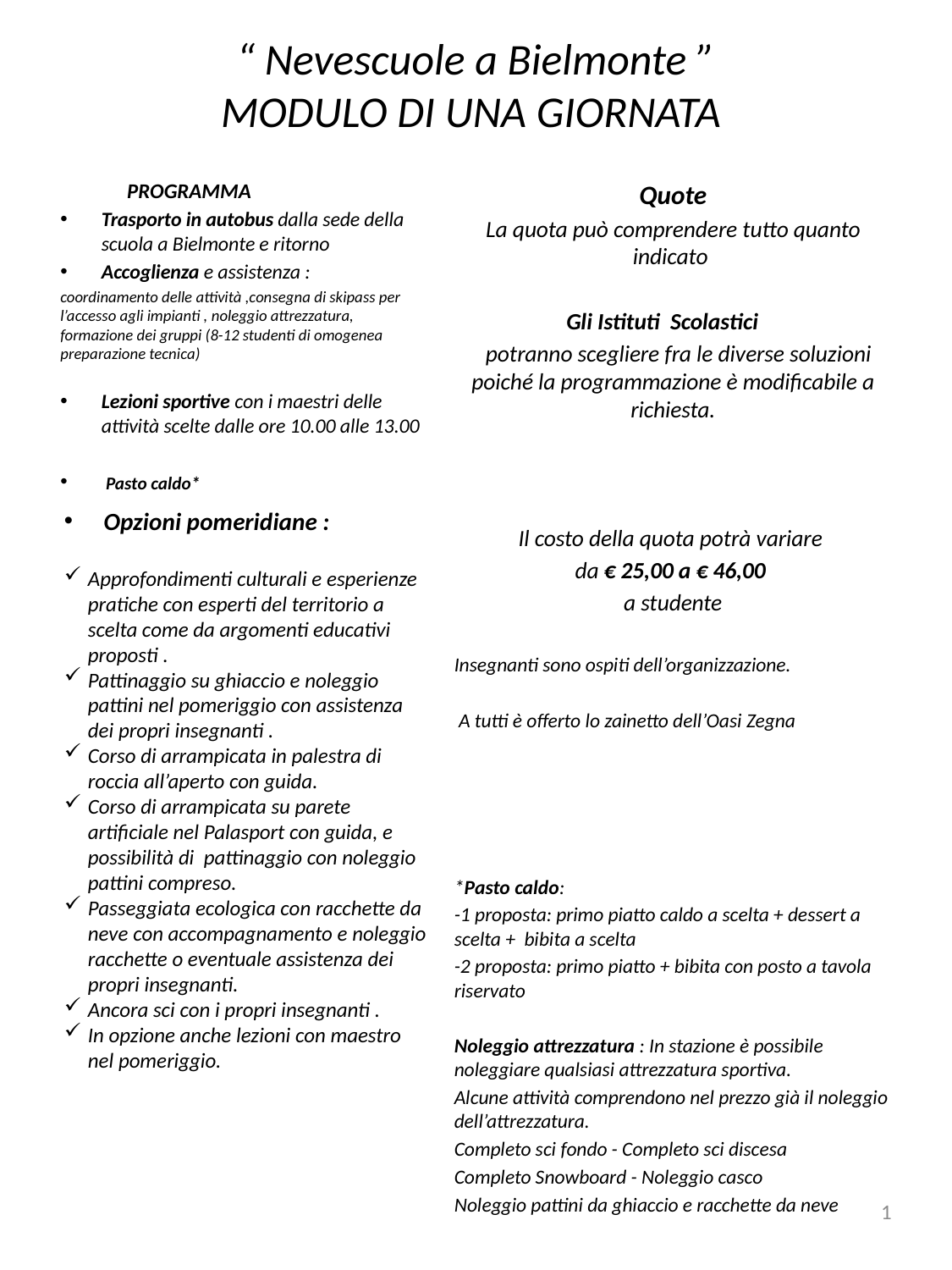

# “ Nevescuole a Bielmonte ” MODULO DI UNA GIORNATA
Quote
La quota può comprendere tutto quanto indicato

Gli Istituti  Scolastici
  potranno scegliere fra le diverse soluzioni poiché la programmazione è modificabile a richiesta.

Il costo della quota potrà variare
da € 25,00 a € 46,00
a studente

Insegnanti sono ospiti dell’organizzazione.

 A tutti è offerto lo zainetto dell’Oasi Zegna

*Pasto caldo:
-1 proposta: primo piatto caldo a scelta + dessert a scelta +  bibita a scelta
-2 proposta: primo piatto + bibita con posto a tavola riservato

Noleggio attrezzatura : In stazione è possibile noleggiare qualsiasi attrezzatura sportiva.
Alcune attività comprendono nel prezzo già il noleggio dell’attrezzatura.
Completo sci fondo - Completo sci discesa
Completo Snowboard - Noleggio casco
Noleggio pattini da ghiaccio e racchette da neve

               PROGRAMMA
Trasporto in autobus dalla sede della scuola a Bielmonte e ritorno
Accoglienza e assistenza :
coordinamento delle attività ,consegna di skipass per l’accesso agli impianti , noleggio attrezzatura, formazione dei gruppi (8-12 studenti di omogenea preparazione tecnica)

Lezioni sportive con i maestri delle attività scelte dalle ore 10.00 alle 13.00

 Pasto caldo*

Opzioni pomeridiane :

Approfondimenti culturali e esperienze pratiche con esperti del territorio a scelta come da argomenti educativi proposti .
Pattinaggio su ghiaccio e noleggio pattini nel pomeriggio con assistenza dei propri insegnanti .
Corso di arrampicata in palestra di roccia all’aperto con guida.
Corso di arrampicata su parete artificiale nel Palasport con guida, e possibilità di  pattinaggio con noleggio pattini compreso.
Passeggiata ecologica con racchette da neve con accompagnamento e noleggio racchette o eventuale assistenza dei propri insegnanti.
Ancora sci con i propri insegnanti .
In opzione anche lezioni con maestro nel pomeriggio.
1